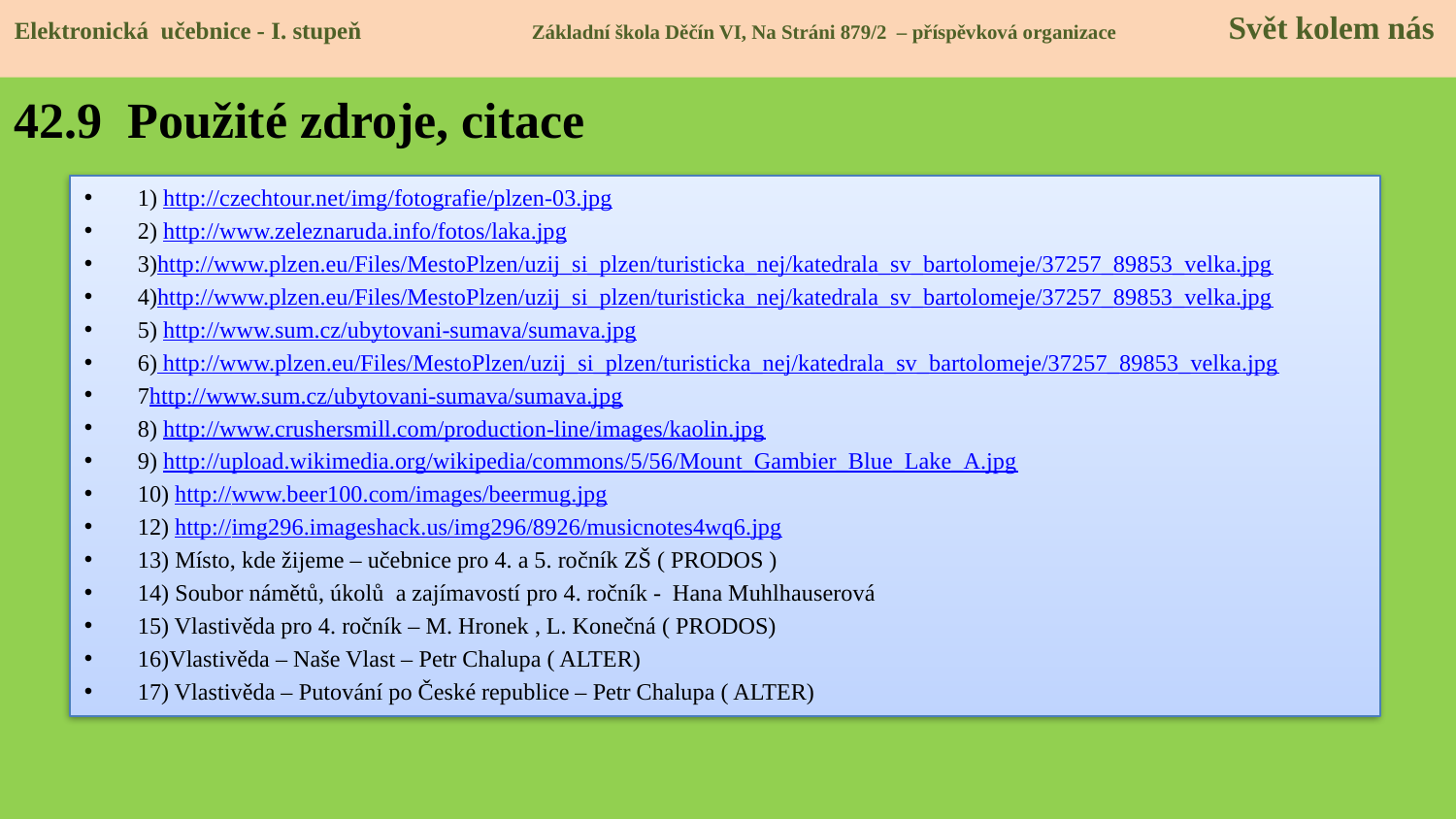

Elektronická  učebnice - I. stupeň                            Základní škola Děčín VI, Na Stráni 879/2  – příspěvková organizace                      Svět kolem nás

42.9  Použité zdroje, citace
1) http://czechtour.net/img/fotografie/plzen-03.jpg
2) http://www.zeleznaruda.info/fotos/laka.jpg
3)http://www.plzen.eu/Files/MestoPlzen/uzij_si_plzen/turisticka_nej/katedrala_sv_bartolomeje/37257_89853_velka.jpg
4)http://www.plzen.eu/Files/MestoPlzen/uzij_si_plzen/turisticka_nej/katedrala_sv_bartolomeje/37257_89853_velka.jpg
5) http://www.sum.cz/ubytovani-sumava/sumava.jpg
6) http://www.plzen.eu/Files/MestoPlzen/uzij_si_plzen/turisticka_nej/katedrala_sv_bartolomeje/37257_89853_velka.jpg
7http://www.sum.cz/ubytovani-sumava/sumava.jpg
8) http://www.crushersmill.com/production-line/images/kaolin.jpg
9) http://upload.wikimedia.org/wikipedia/commons/5/56/Mount_Gambier_Blue_Lake_A.jpg
10) http://www.beer100.com/images/beermug.jpg
12) http://img296.imageshack.us/img296/8926/musicnotes4wq6.jpg
13) Místo, kde žijeme – učebnice pro 4. a 5. ročník ZŠ ( PRODOS )
14) Soubor námětů, úkolů  a zajímavostí pro 4. ročník -  Hana Muhlhauserová
15) Vlastivěda pro 4. ročník – M. Hronek , L. Konečná ( PRODOS)
16)Vlastivěda – Naše Vlast – Petr Chalupa ( ALTER)
17) Vlastivěda – Putování po České republice – Petr Chalupa ( ALTER)